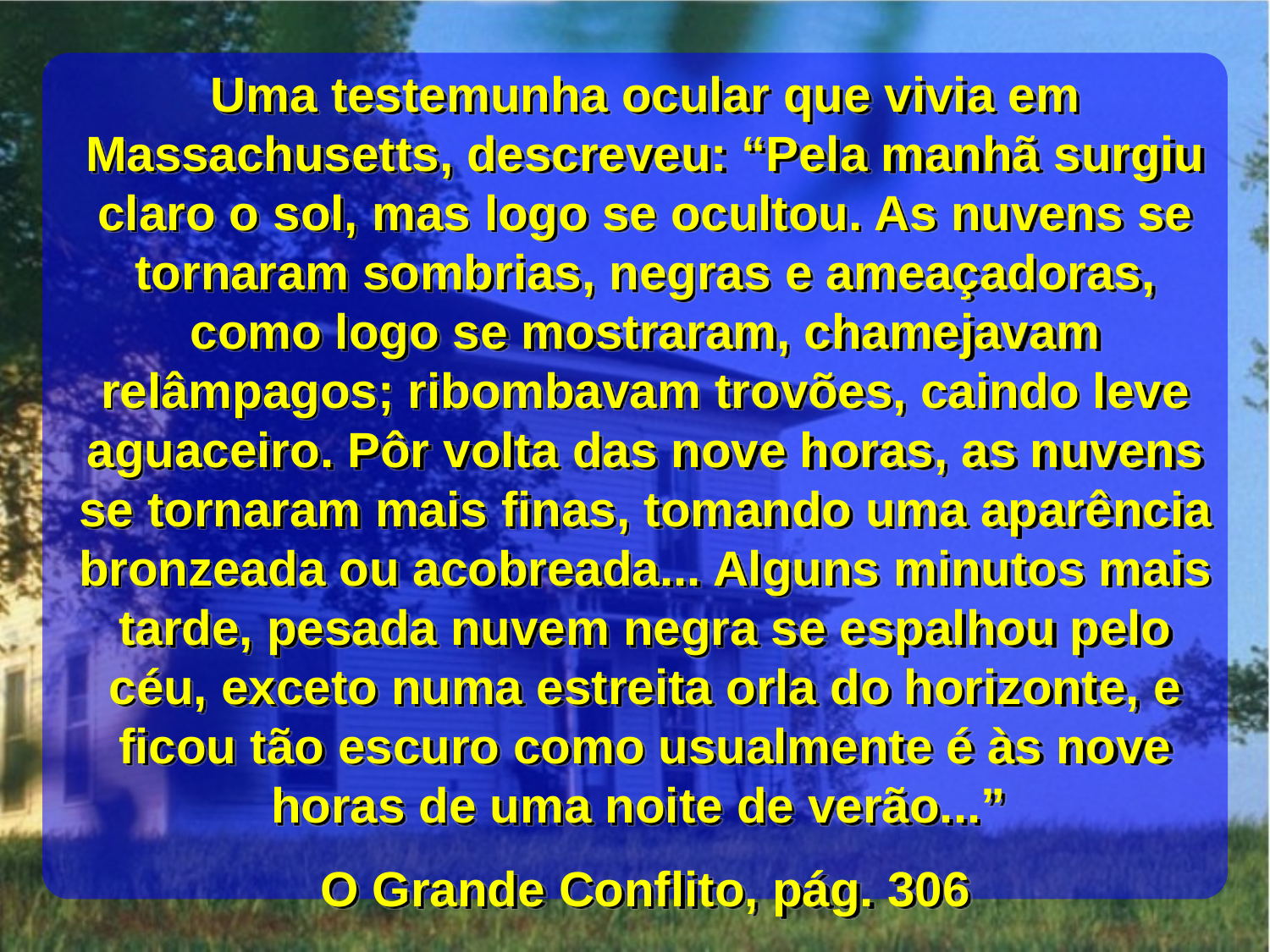

Uma testemunha ocular que vivia em Massachusetts, descreveu: “Pela manhã surgiu claro o sol, mas logo se ocultou. As nuvens se tornaram sombrias, negras e ameaçadoras, como logo se mostraram, chamejavam relâmpagos; ribombavam trovões, caindo leve aguaceiro. Pôr volta das nove horas, as nuvens se tornaram mais finas, tomando uma aparência bronzeada ou acobreada... Alguns minutos mais tarde, pesada nuvem negra se espalhou pelo céu, exceto numa estreita orla do horizonte, e ficou tão escuro como usualmente é às nove horas de uma noite de verão...”
O Grande Conflito, pág. 306